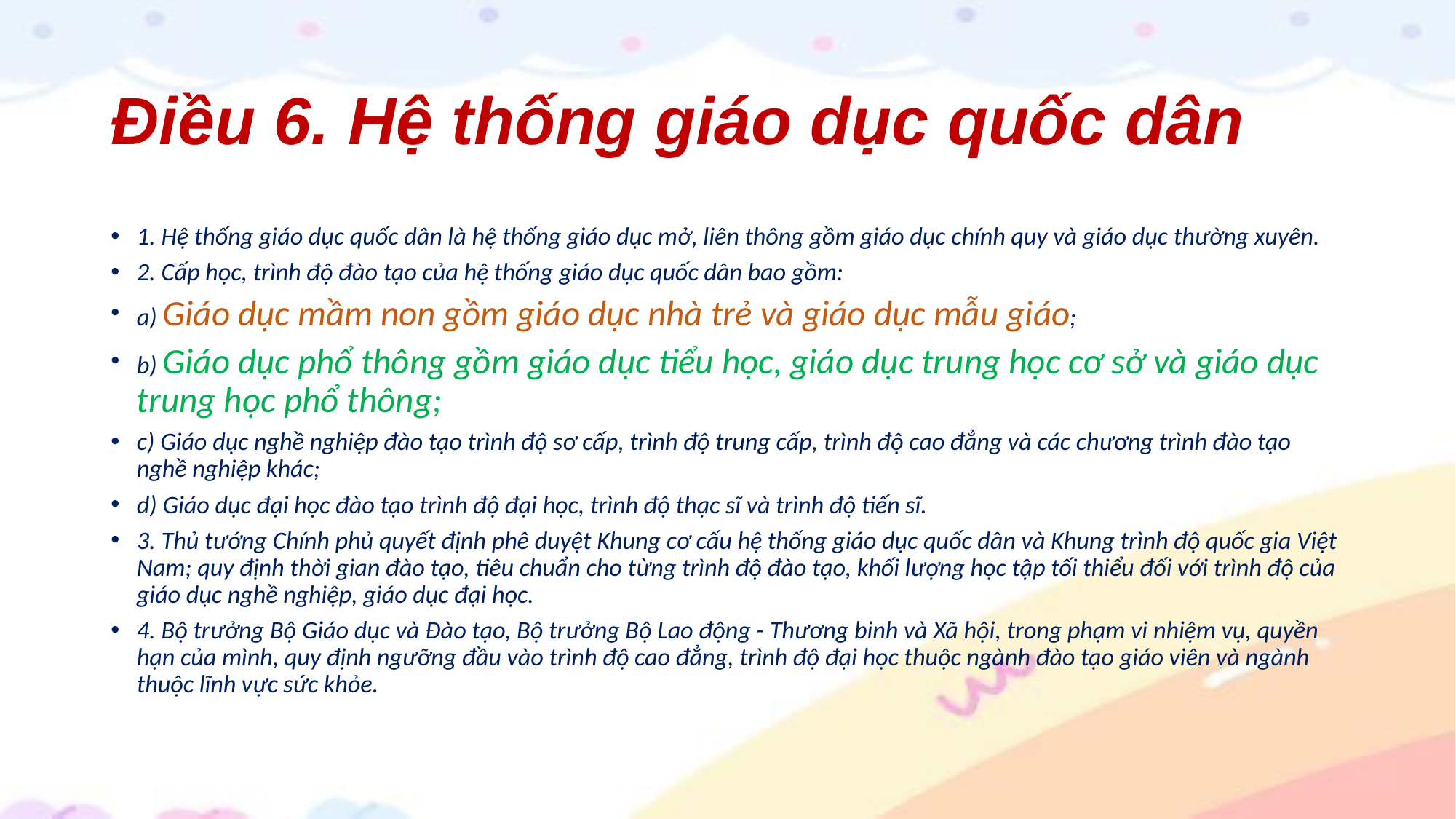

# Điều 6. Hệ thống giáo dục quốc dân
1. Hệ thống giáo dục quốc dân là hệ thống giáo dục mở, liên thông gồm giáo dục chính quy và giáo dục thường xuyên.
2. Cấp học, trình độ đào tạo của hệ thống giáo dục quốc dân bao gồm:
a) Giáo dục mầm non gồm giáo dục nhà trẻ và giáo dục mẫu giáo;
b) Giáo dục phổ thông gồm giáo dục tiểu học, giáo dục trung học cơ sở và giáo dục trung học phổ thông;
c) Giáo dục nghề nghiệp đào tạo trình độ sơ cấp, trình độ trung cấp, trình độ cao đẳng và các chương trình đào tạo nghề nghiệp khác;
d) Giáo dục đại học đào tạo trình độ đại học, trình độ thạc sĩ và trình độ tiến sĩ.
3. Thủ tướng Chính phủ quyết định phê duyệt Khung cơ cấu hệ thống giáo dục quốc dân và Khung trình độ quốc gia Việt Nam; quy định thời gian đào tạo, tiêu chuẩn cho từng trình độ đào tạo, khối lượng học tập tối thiểu đối với trình độ của giáo dục nghề nghiệp, giáo dục đại học.
4. Bộ trưởng Bộ Giáo dục và Đào tạo, Bộ trưởng Bộ Lao động - Thương binh và Xã hội, trong phạm vi nhiệm vụ, quyền hạn của mình, quy định ngưỡng đầu vào trình độ cao đẳng, trình độ đại học thuộc ngành đào tạo giáo viên và ngành thuộc lĩnh vực sức khỏe.